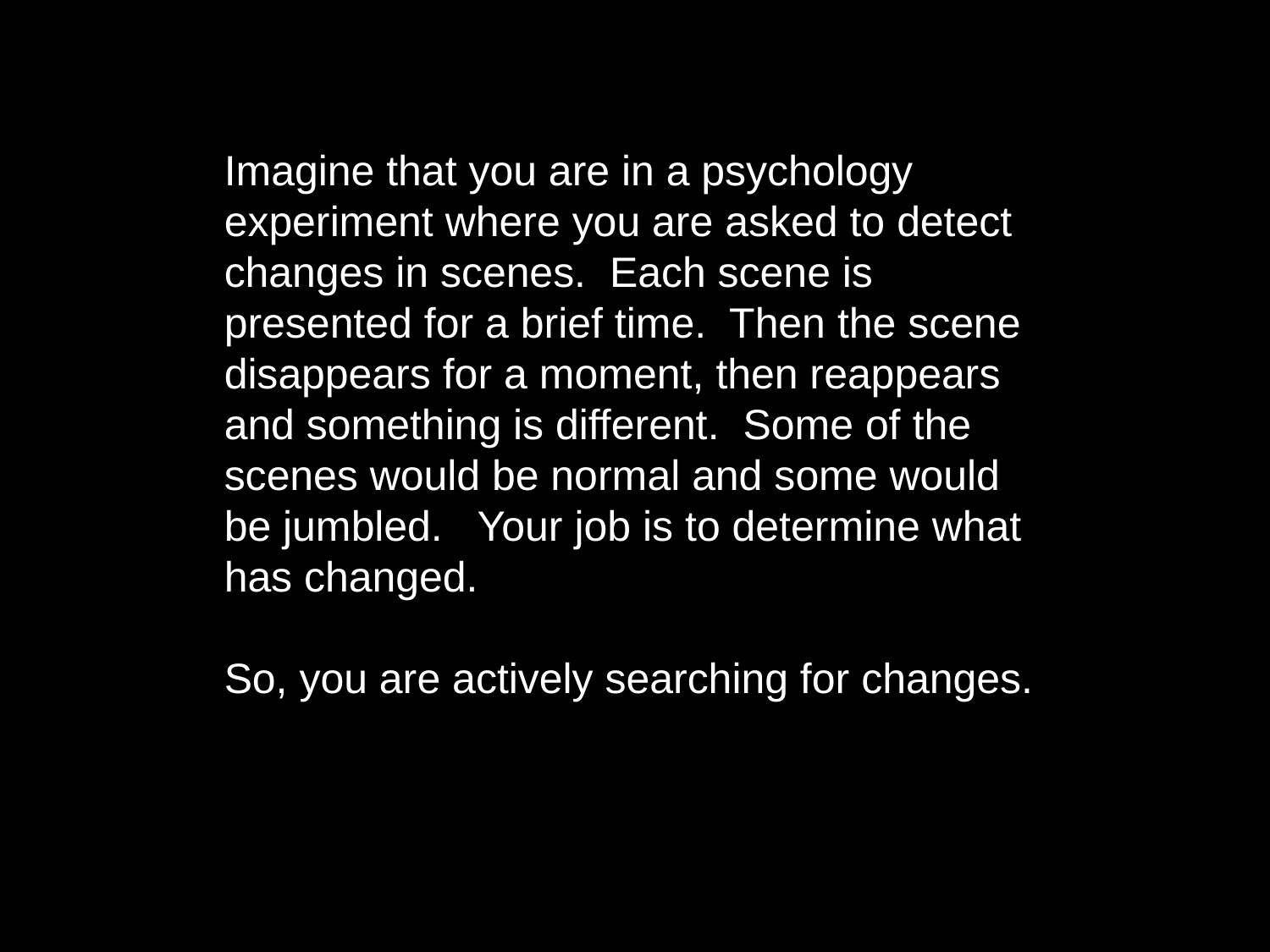

Imagine that you are in a psychology experiment where you are asked to detect changes in scenes.  Each scene is presented for a brief time.  Then the scene disappears for a moment, then reappears and something is different.  Some of the scenes would be normal and some would be jumbled.   Your job is to determine what has changed.

So, you are actively searching for changes.